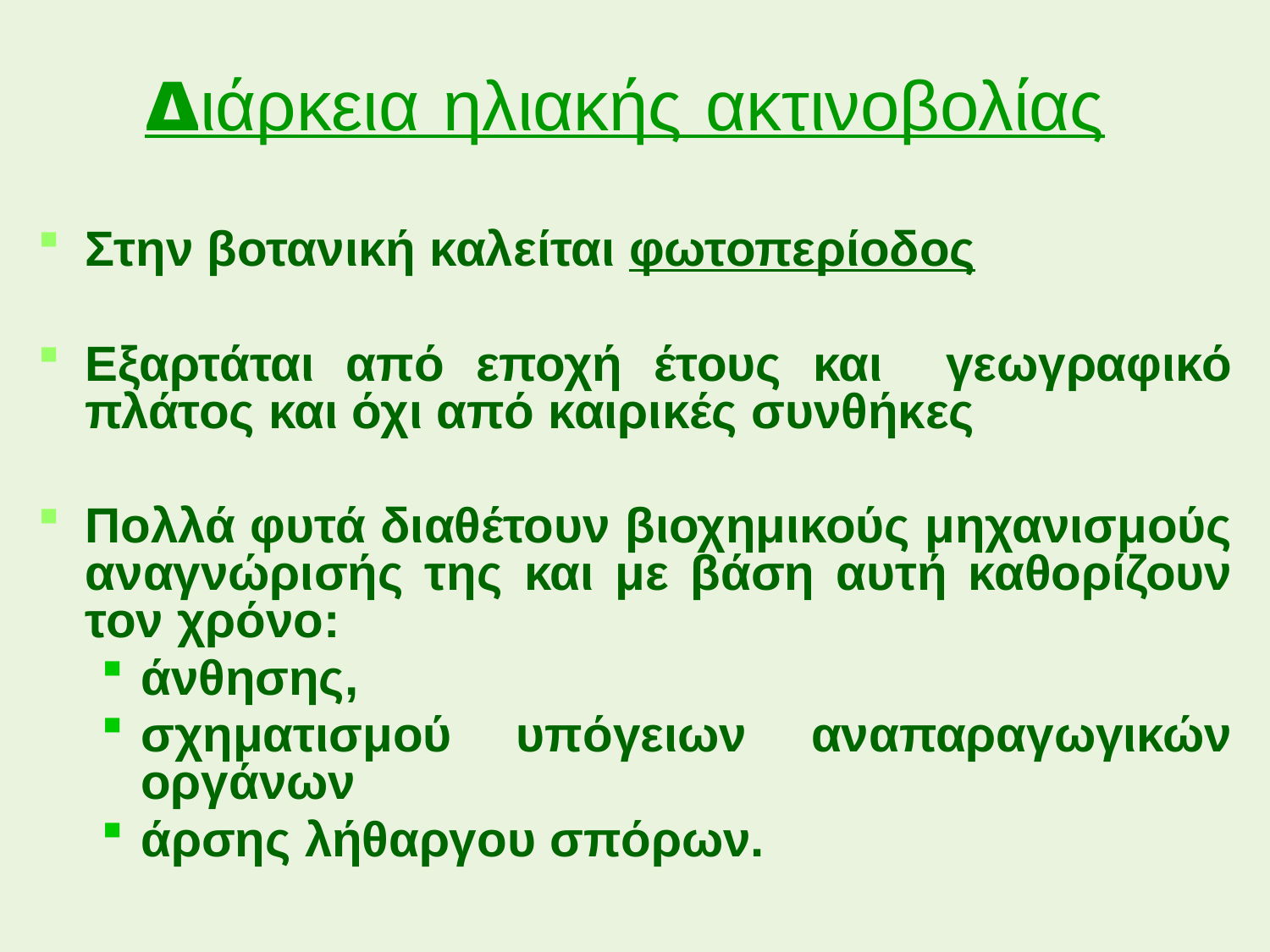

# Διάρκεια ηλιακής ακτινοβολίας
Στην βοτανική καλείται φωτοπερίοδος

Εξαρτάται από εποχή έτους και  γεωγραφικό πλάτος και όχι από καιρικές συνθήκες

Πολλά φυτά διαθέτουν βιοχημικούς μηχανισμούς αναγνώρισής της και με βάση αυτή καθορίζουν τον χρόνο:
άνθησης,
σχηματισμού υπόγειων αναπαραγωγικών οργάνων
άρσης λήθαργου σπόρων.